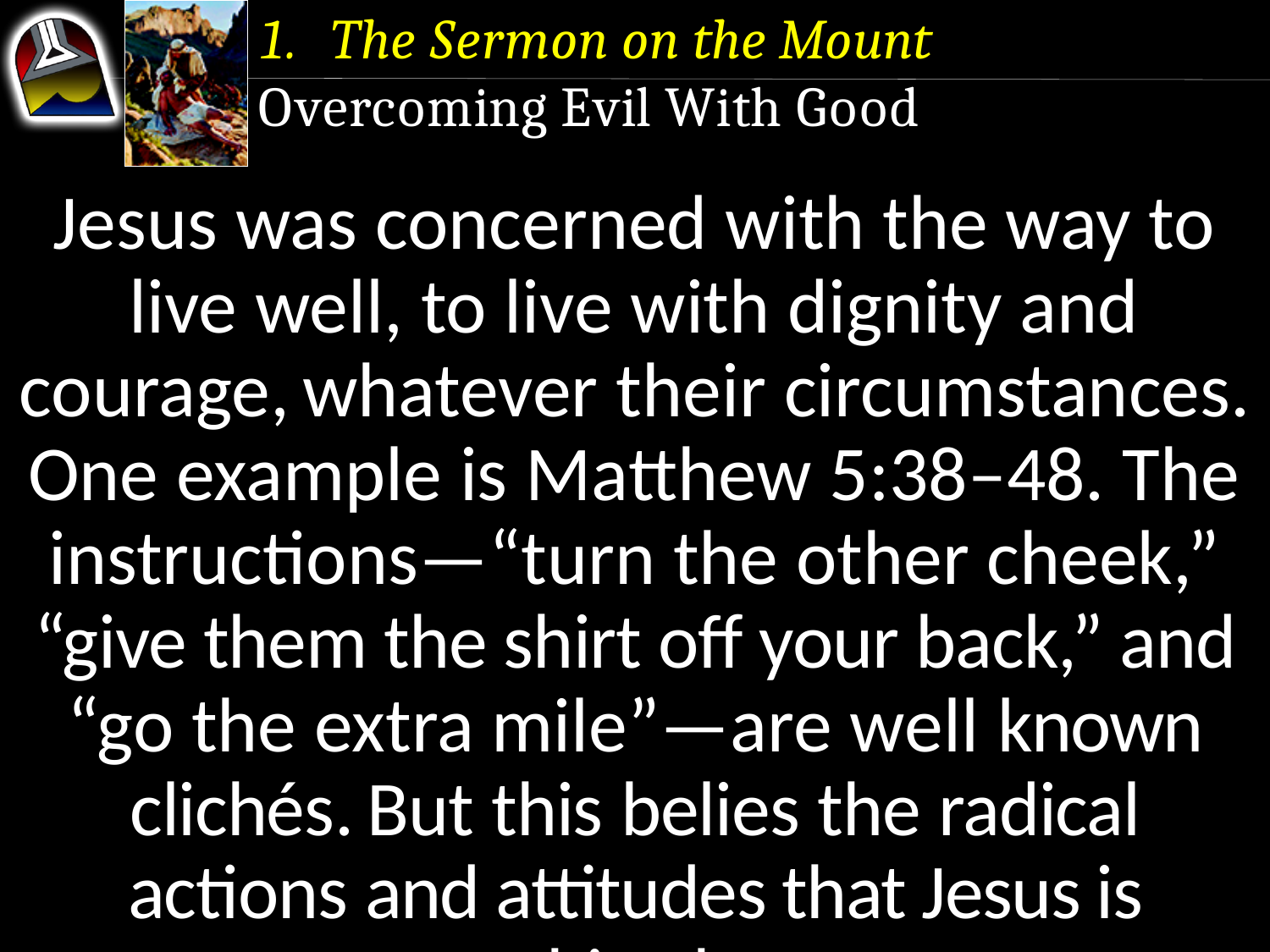

The Sermon on the Mount
Overcoming Evil With Good
Jesus was concerned with the way to live well, to live with dignity and courage, whatever their circumstances.
One example is Matthew 5:38–48. The instructions—“turn the other cheek,” “give them the shirt off your back,” and “go the extra mile”—are well known clichés. But this belies the radical actions and attitudes that Jesus is teaching here.